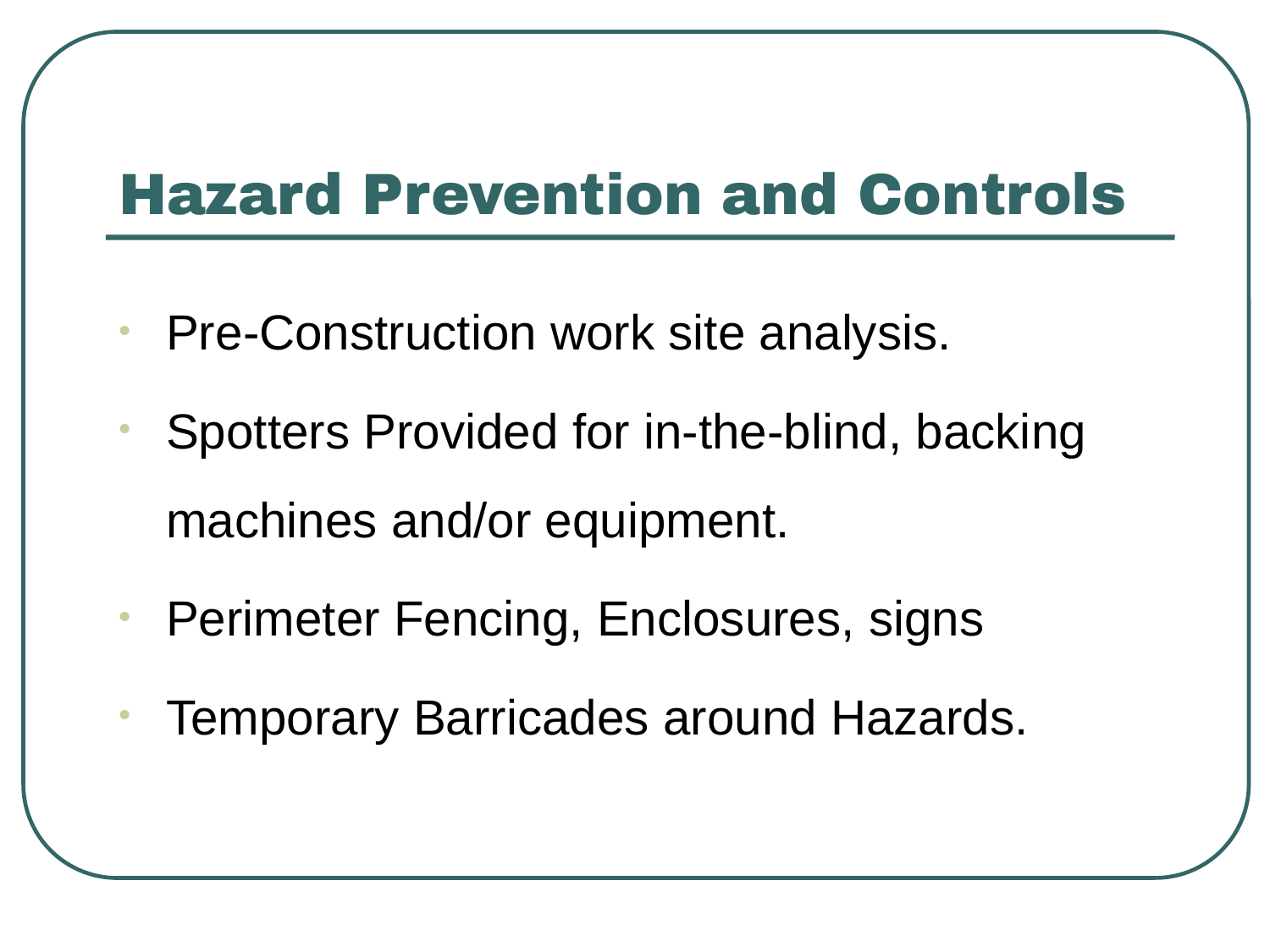

# Hazard Prevention and Controls
Pre-Construction work site analysis.
Spotters Provided for in-the-blind, backing machines and/or equipment.
Perimeter Fencing, Enclosures, signs
Temporary Barricades around Hazards.